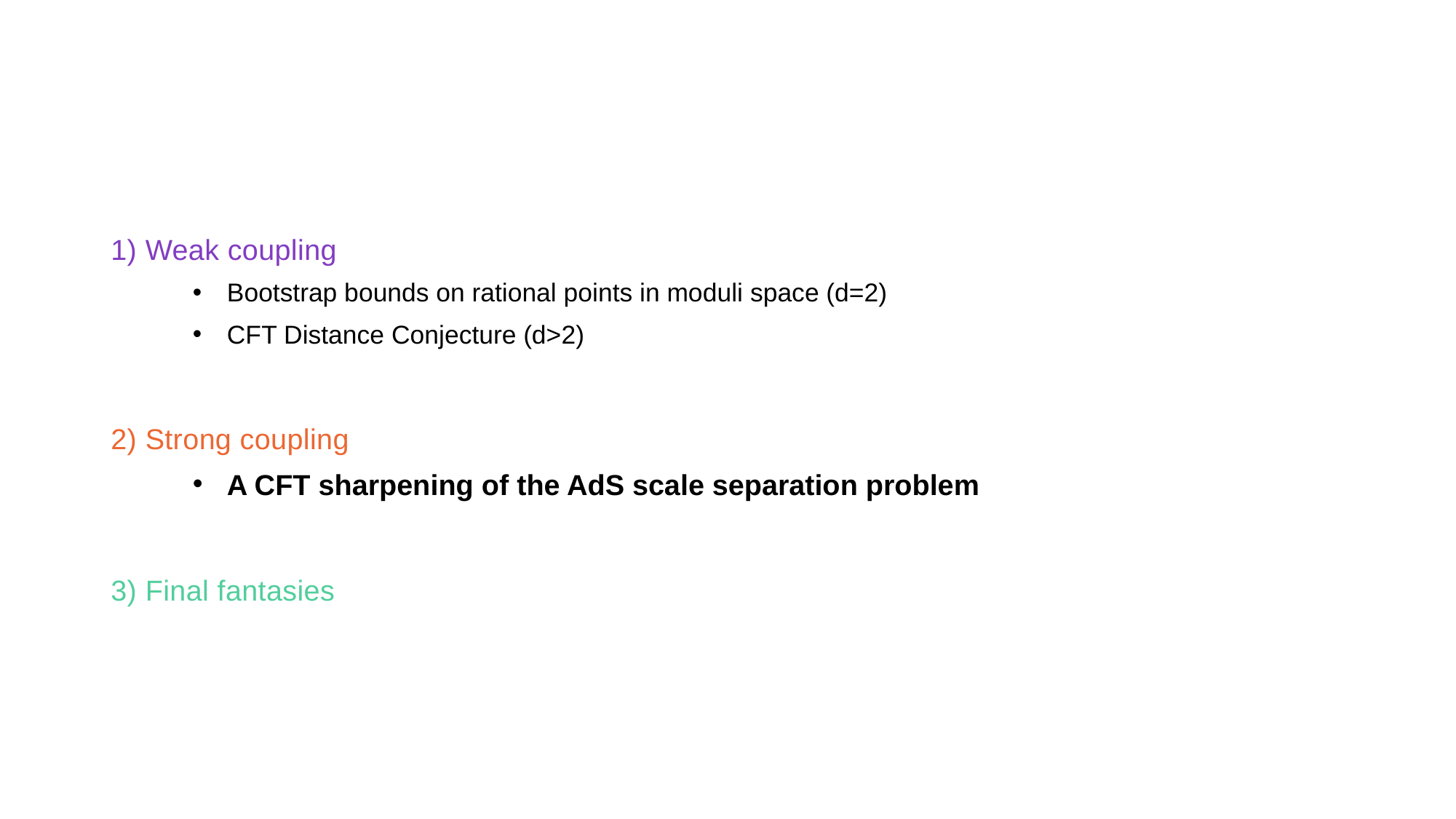

1) Weak coupling
Bootstrap bounds on rational points in moduli space (d=2)
CFT Distance Conjecture (d>2)

2) Strong coupling
A CFT sharpening of the AdS scale separation problem

3) Final fantasies